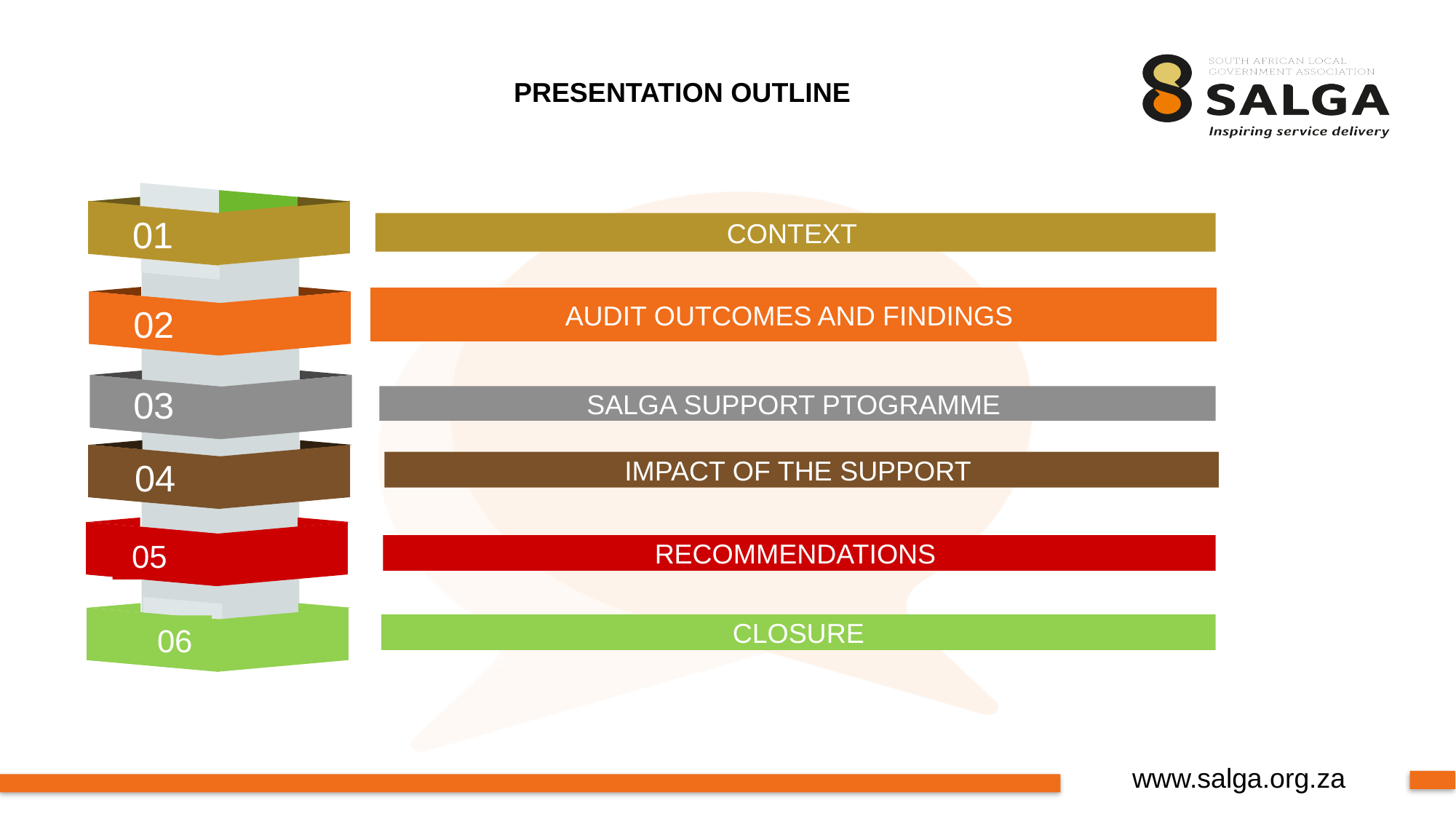

# PRESENTATION OUTLINE

01

02

03

04

05

06
CONTEXT
AUDIT OUTCOMES AND FINDINGS
SALGA SUPPORT PTOGRAMME
IMPACT OF THE SUPPORT
RECOMMENDATIONS
CLOSURE
2